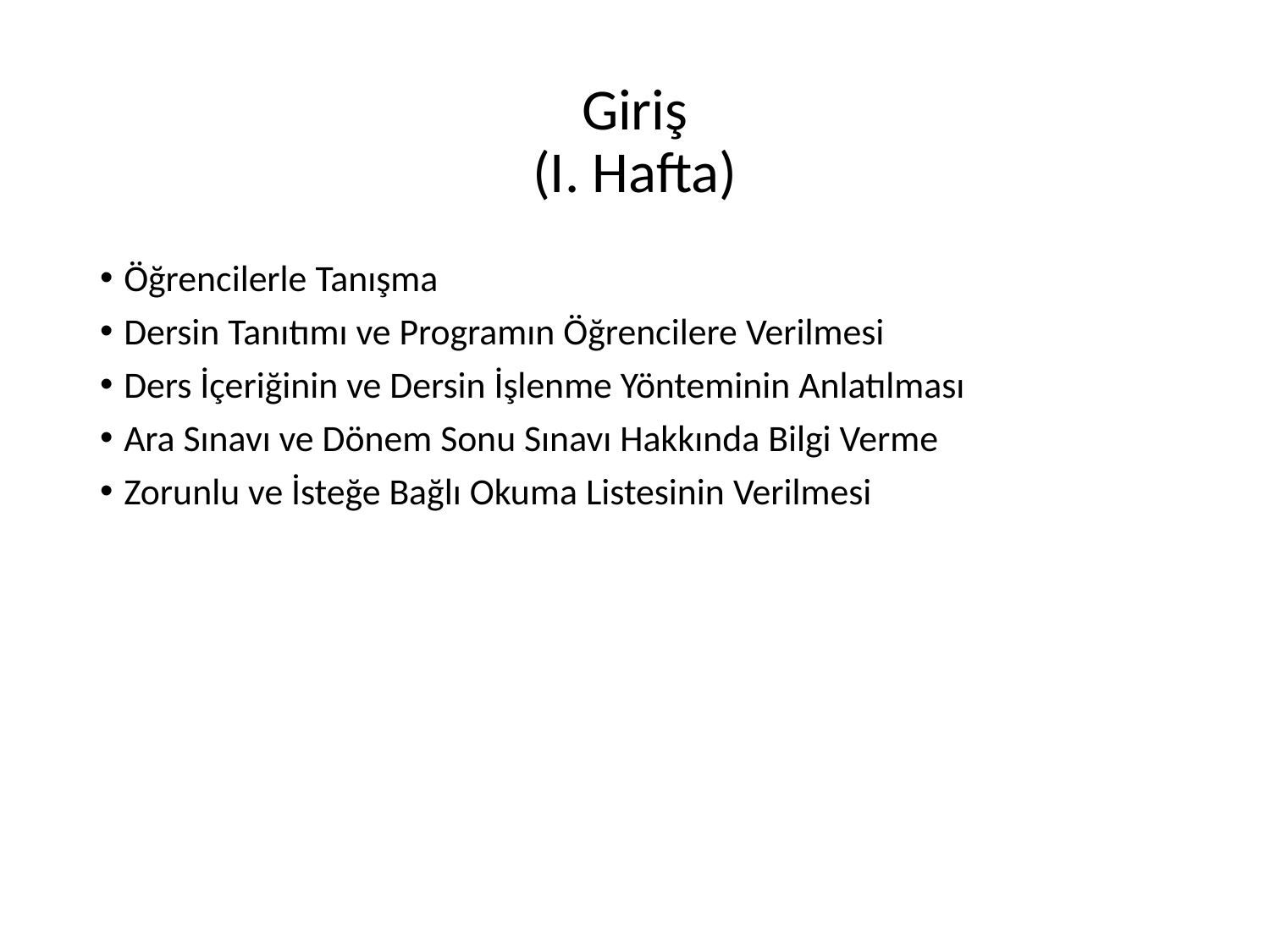

# Giriş (I. Hafta)
Öğrencilerle Tanışma
Dersin Tanıtımı ve Programın Öğrencilere Verilmesi
Ders İçeriğinin ve Dersin İşlenme Yönteminin Anlatılması
Ara Sınavı ve Dönem Sonu Sınavı Hakkında Bilgi Verme
Zorunlu ve İsteğe Bağlı Okuma Listesinin Verilmesi